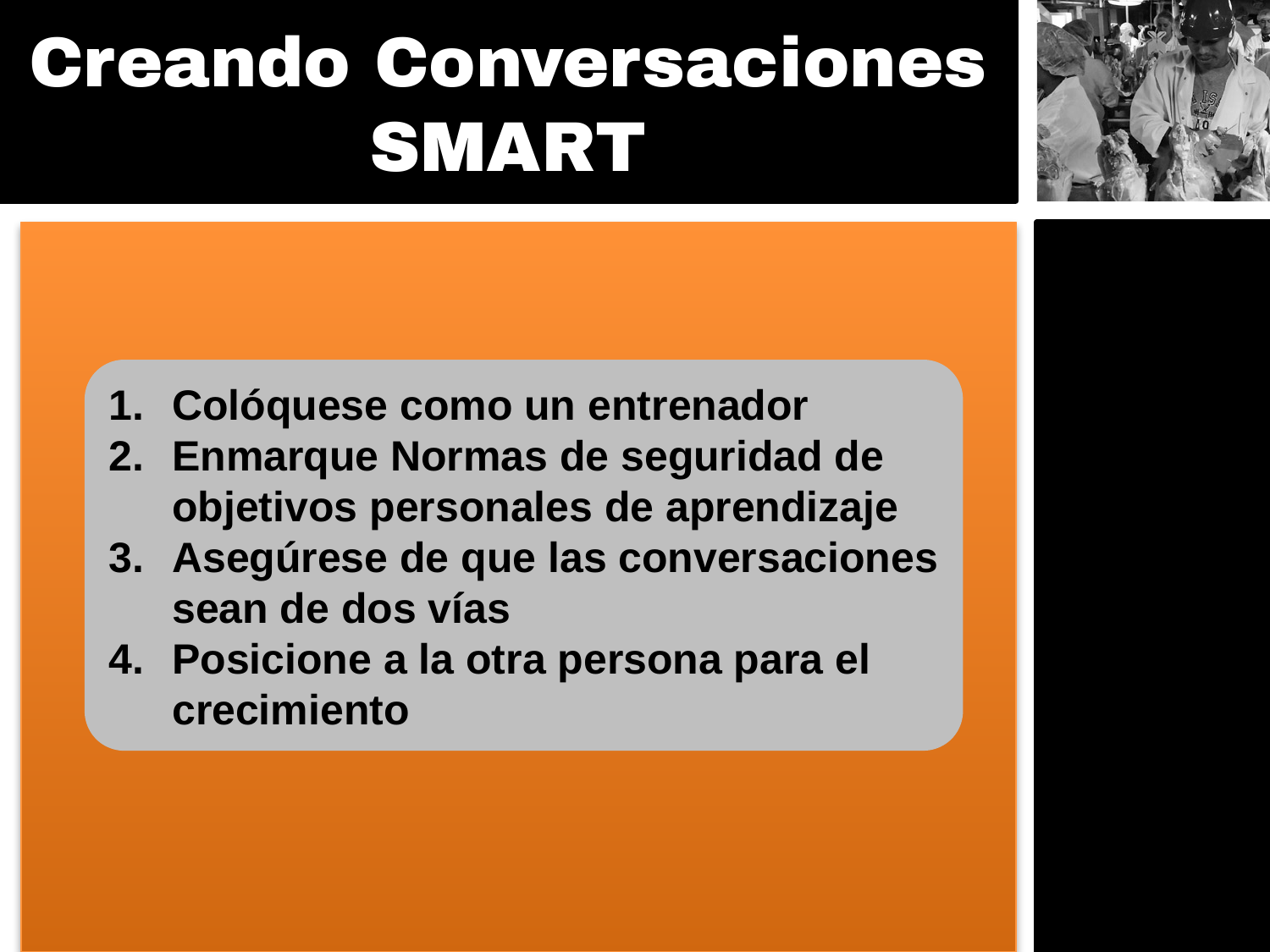

Creando Conversaciones SMART
Colóquese como un entrenador
Enmarque Normas de seguridad de objetivos personales de aprendizaje
Asegúrese de que las conversaciones sean de dos vías
Posicione a la otra persona para el crecimiento